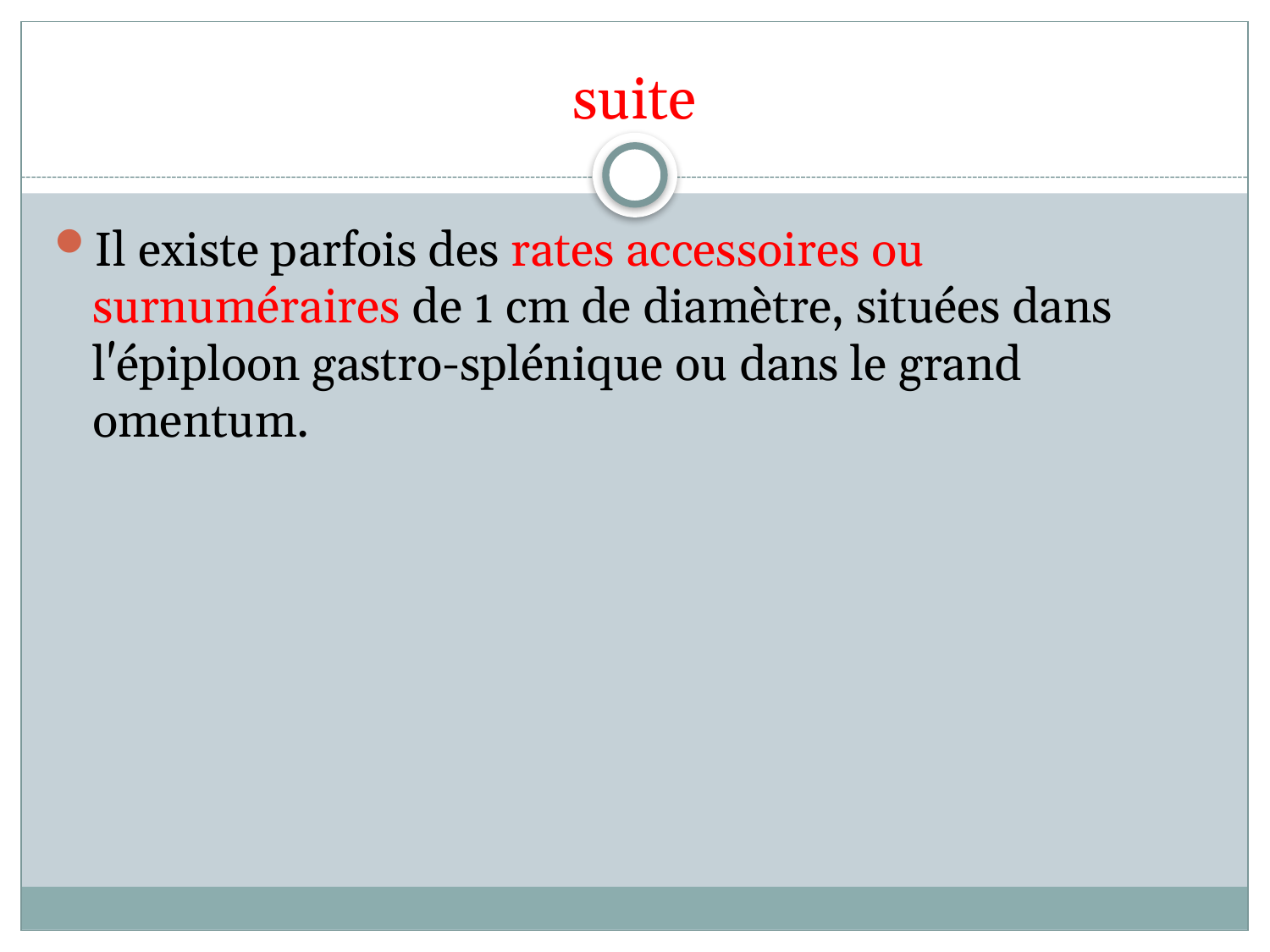

# suite
Il existe parfois des rates accessoires ou surnuméraires de 1 cm de diamètre, situées dans l'épiploon gastro-splénique ou dans le grand omentum.